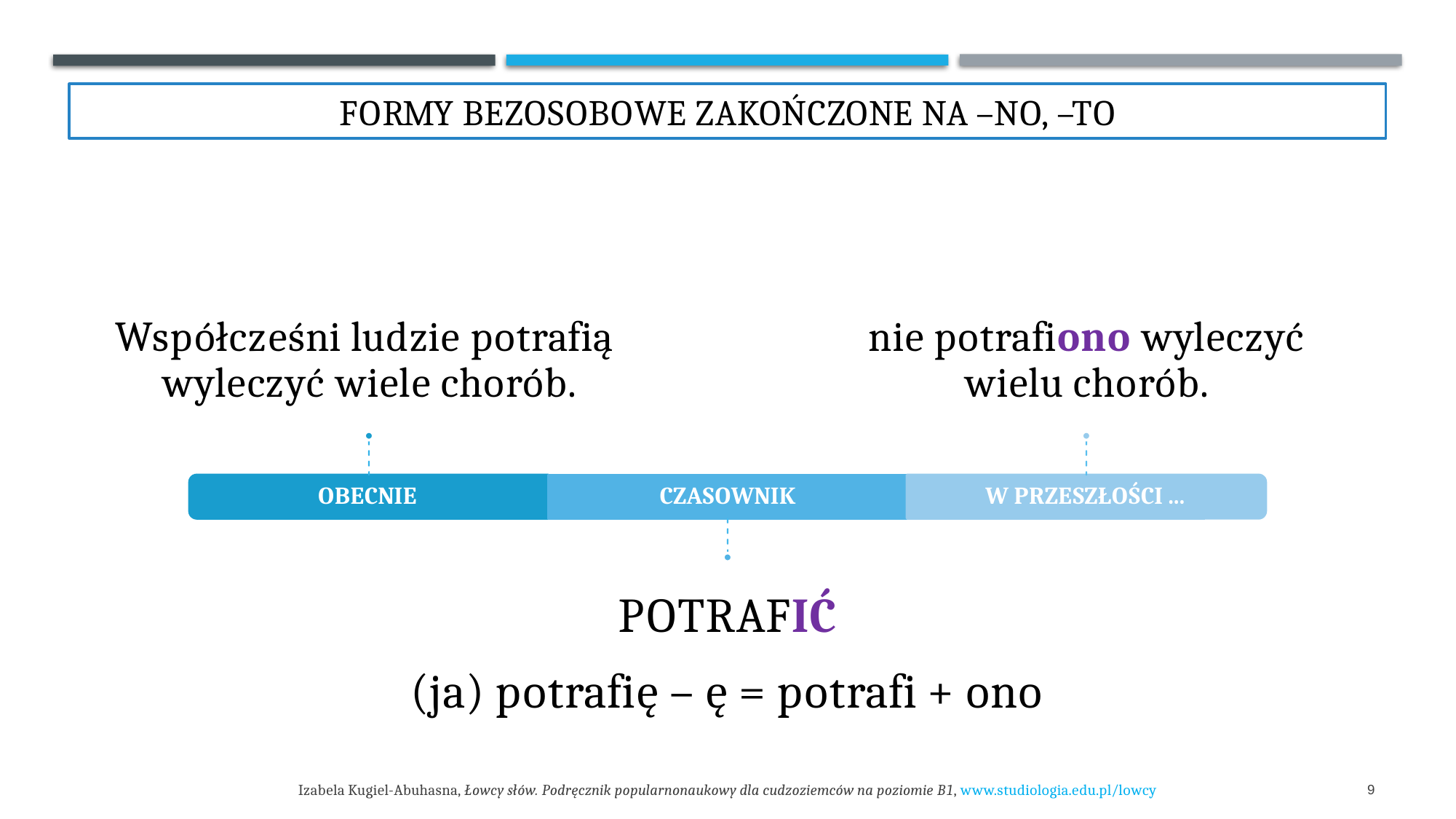

# FORMY BEZOSOBOWE ZAKOŃCZONE NA –NO, –TO
OBECNIE
Współcześni ludzie potrafią
wyleczyć wiele chorób.
CZASOWNIK
POTRAFIĆ
W PRZESZŁOŚCI ...
 nie potrafiono wyleczyć
wielu chorób.
(ja) potrafię – ę = potrafi + ono
Izabela Kugiel-Abuhasna, Łowcy słów. Podręcznik popularnonaukowy dla cudzoziemców na poziomie B1, www.studiologia.edu.pl/lowcy
9